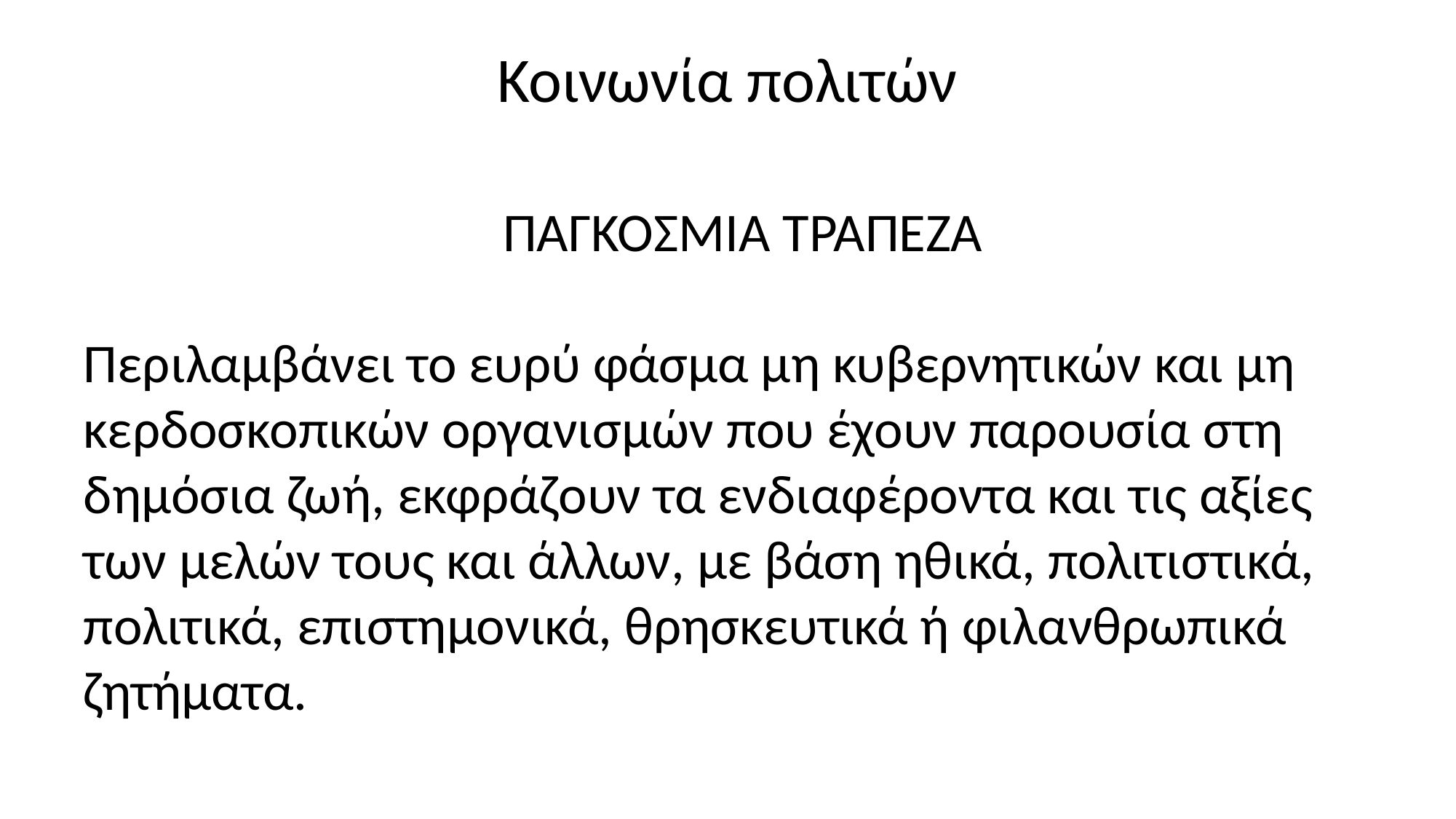

# Κοινωνία πολιτών
ΠΑΓΚΟΣΜΙΑ ΤΡΑΠΕΖΑ

Περιλαμβάνει το ευρύ φάσμα μη κυβερνητικών και μη κερδοσκοπικών οργανισμών που έχουν παρουσία στη δημόσια ζωή, εκφράζουν τα ενδιαφέροντα και τις αξίες των μελών τους και άλλων, με βάση ηθικά, πολιτιστικά, πολιτικά, επιστημονικά, θρησκευτικά ή φιλανθρωπικά ζητήματα.